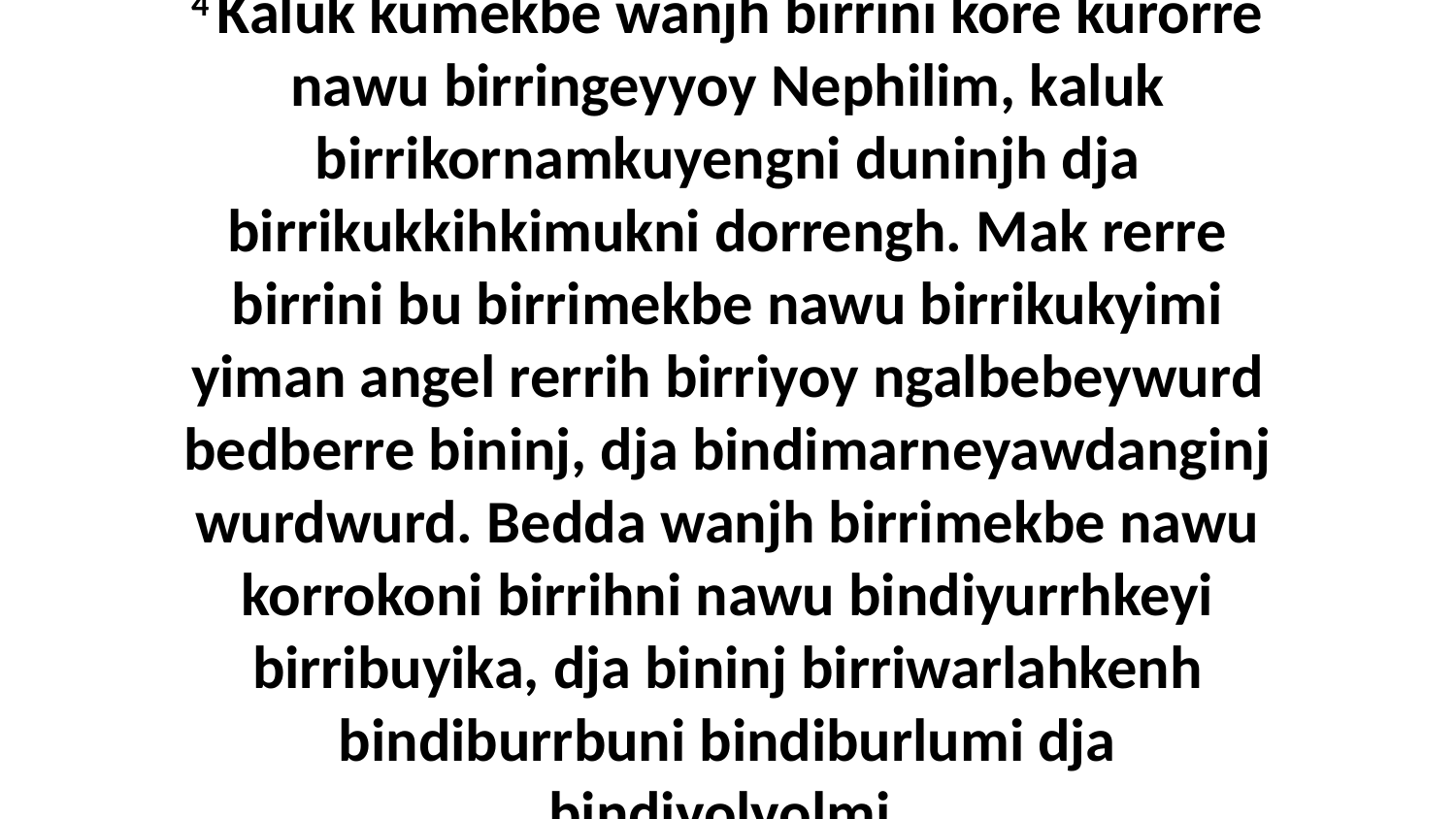

4 Kaluk kumekbe wanjh birrini kore kurorre nawu birringeyyoy Nephilim, kaluk birrikornamkuyengni duninjh dja birrikukkihkimukni dorrengh. Mak rerre birrini bu birrimekbe nawu birrikukyimi yiman angel rerrih birriyoy ngalbebeywurd bedberre bininj, dja bindimarneyawdanginj wurdwurd. Bedda wanjh birrimekbe nawu korrokoni birrihni nawu bindiyurrhkeyi birribuyika, dja bininj birriwarlahkenh bindiburrbuni bindiburlumi dja bindiyolyolmi.